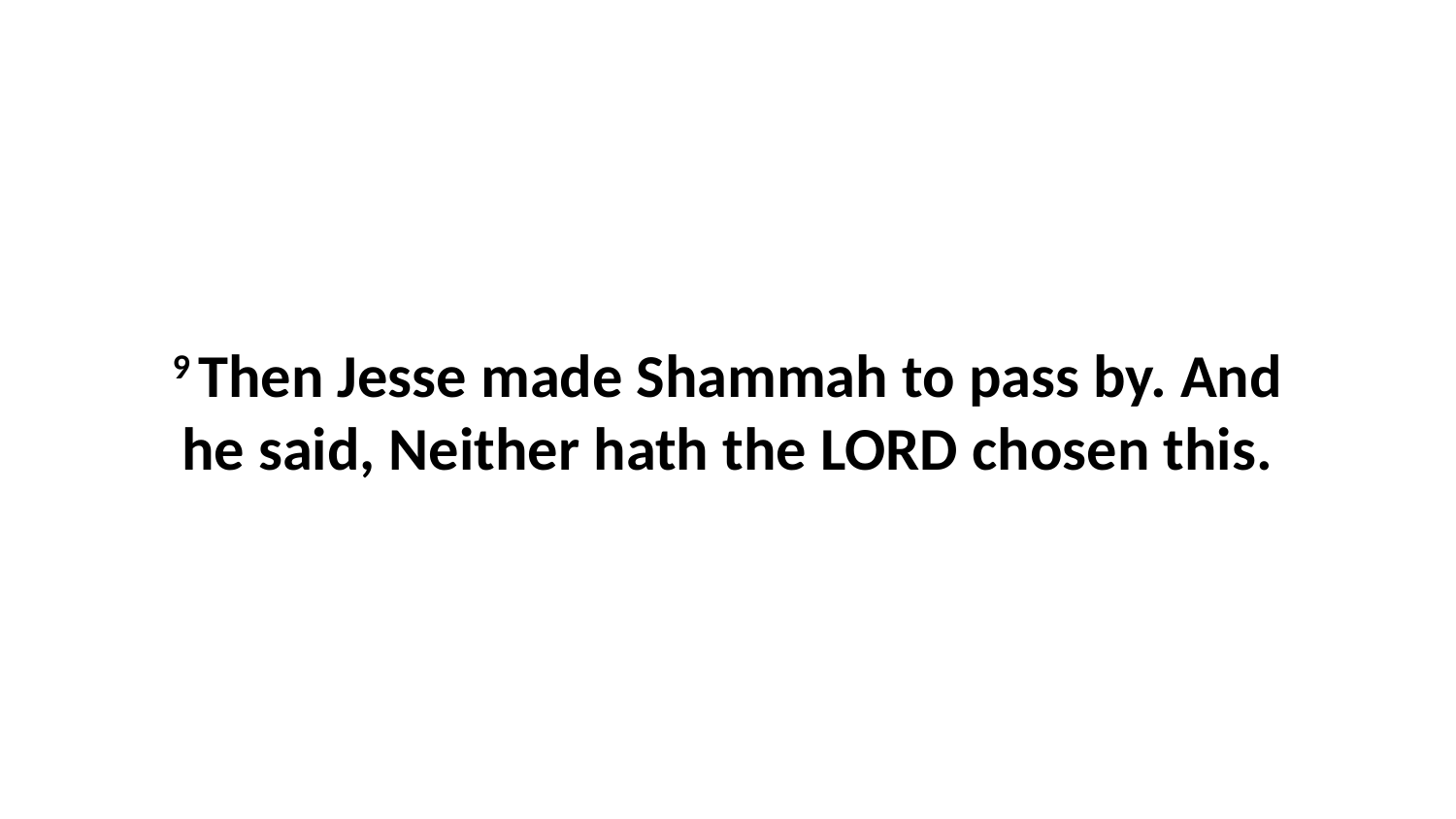

9 Then Jesse made Shammah to pass by. And he said, Neither hath the LORD chosen this.